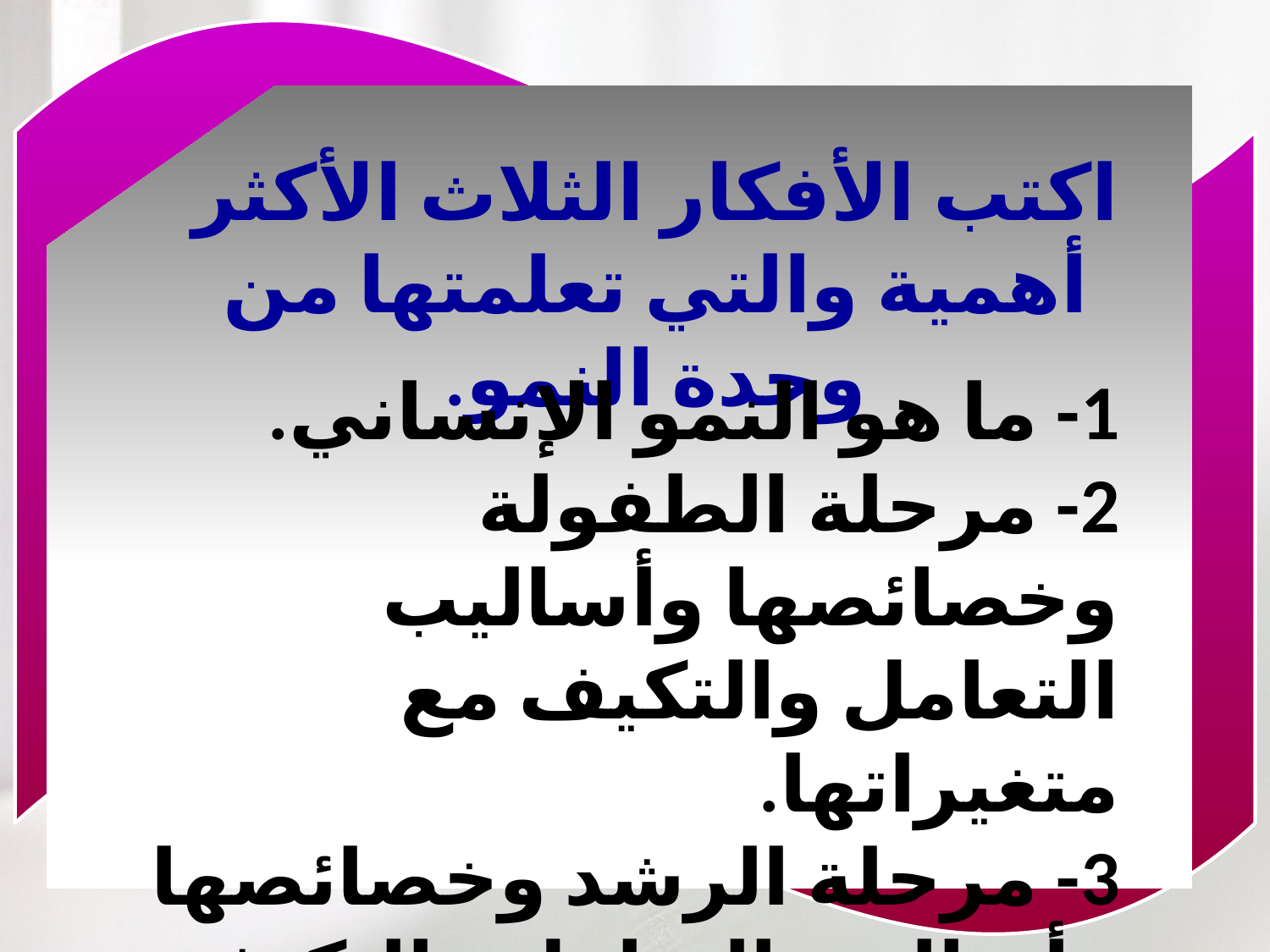

اكتب الأفكار الثلاث الأكثر أهمية والتي تعلمتها من وحدة النمو.
1- ما هو النمو الإنساني.
2- مرحلة الطفولة وخصائصها وأساليب التعامل والتكيف مع متغيراتها.
3- مرحلة الرشد وخصائصها وأساليب التعامل والتكيف مع متغيراتها.